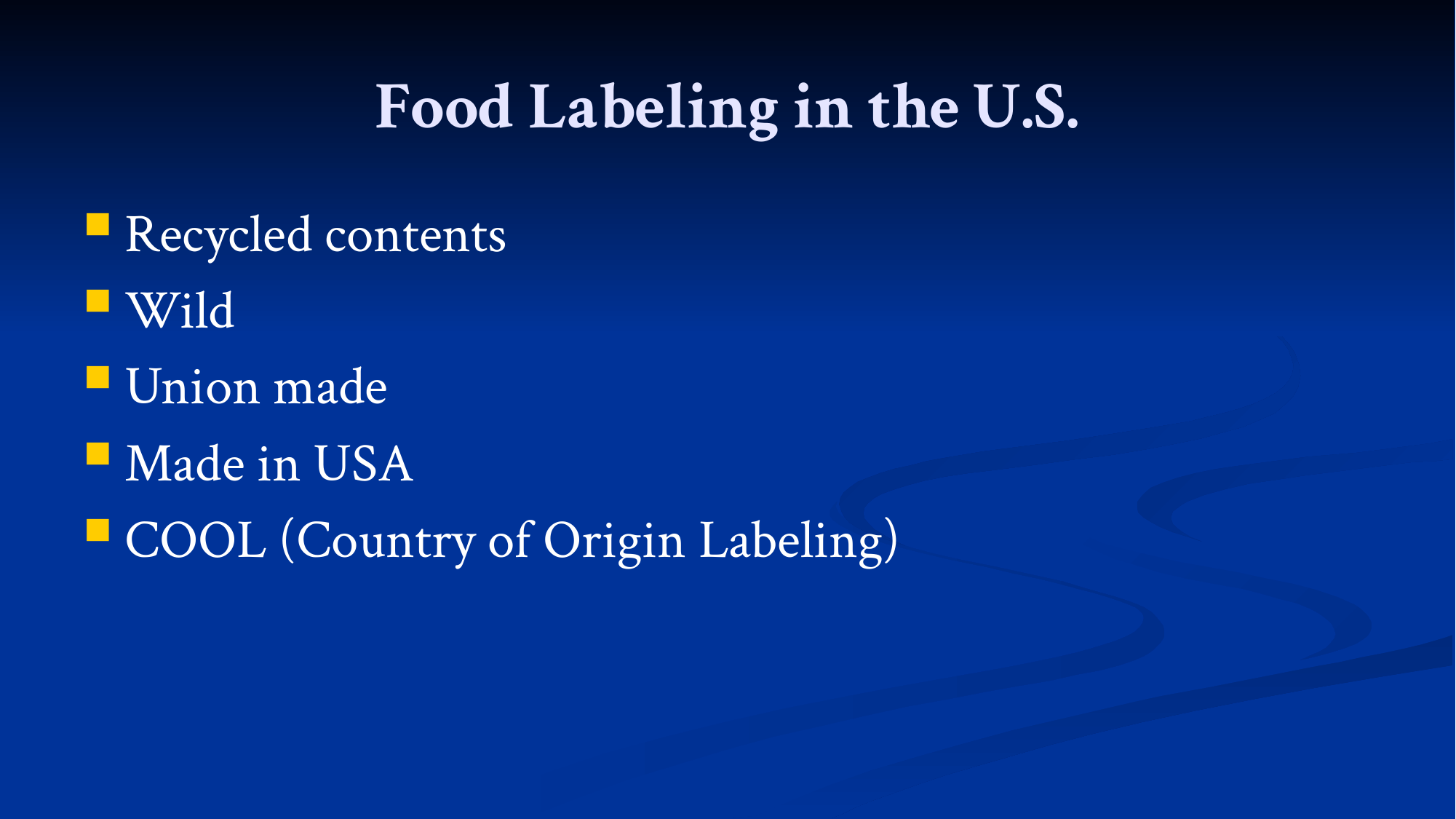

# Food Labeling in the U.S.
Recycled contents
Wild
Union made
Made in USA
COOL (Country of Origin Labeling)